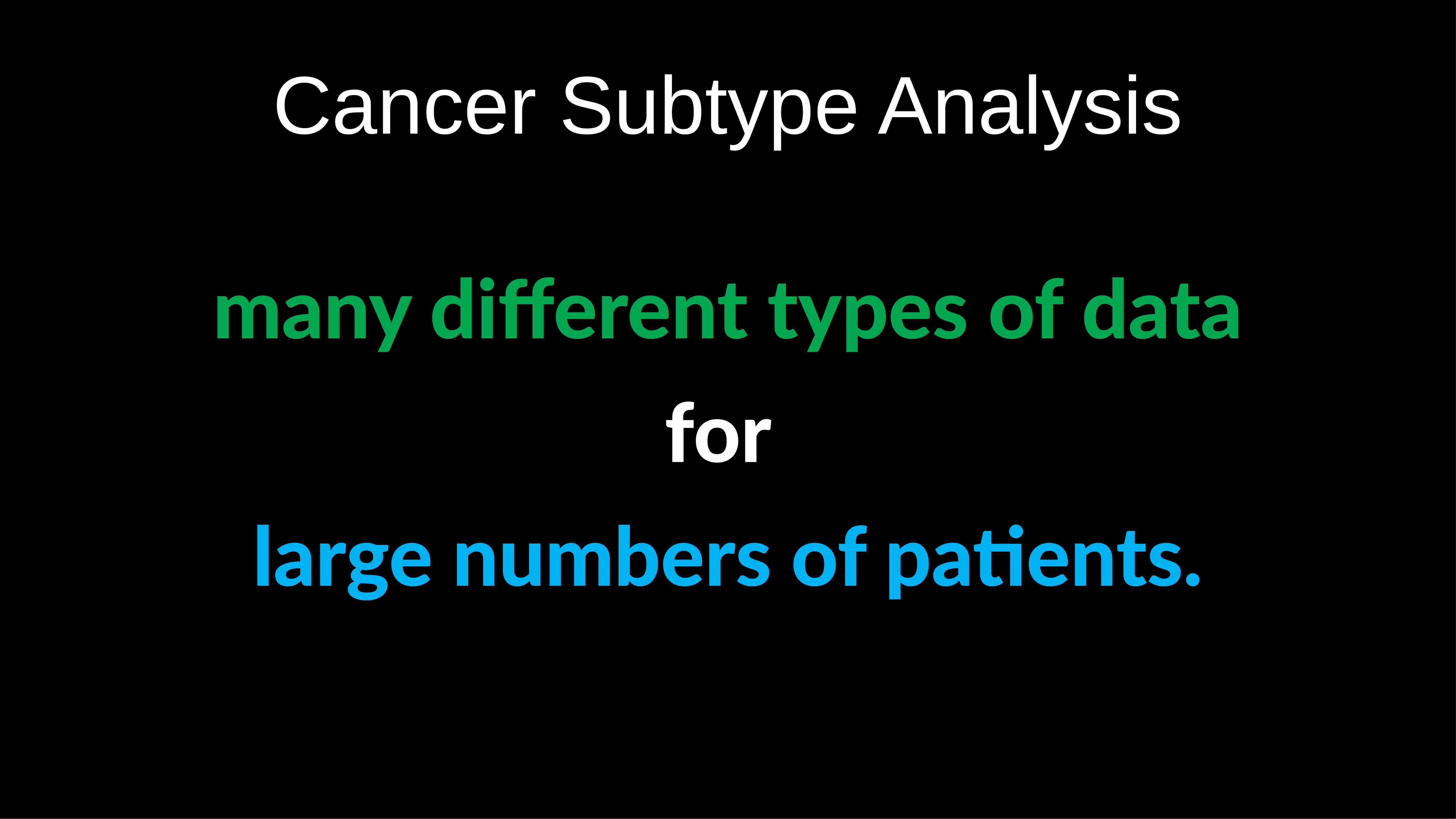

# Cancer Subtype Analysis
many different types of data
for
large numbers of patients.